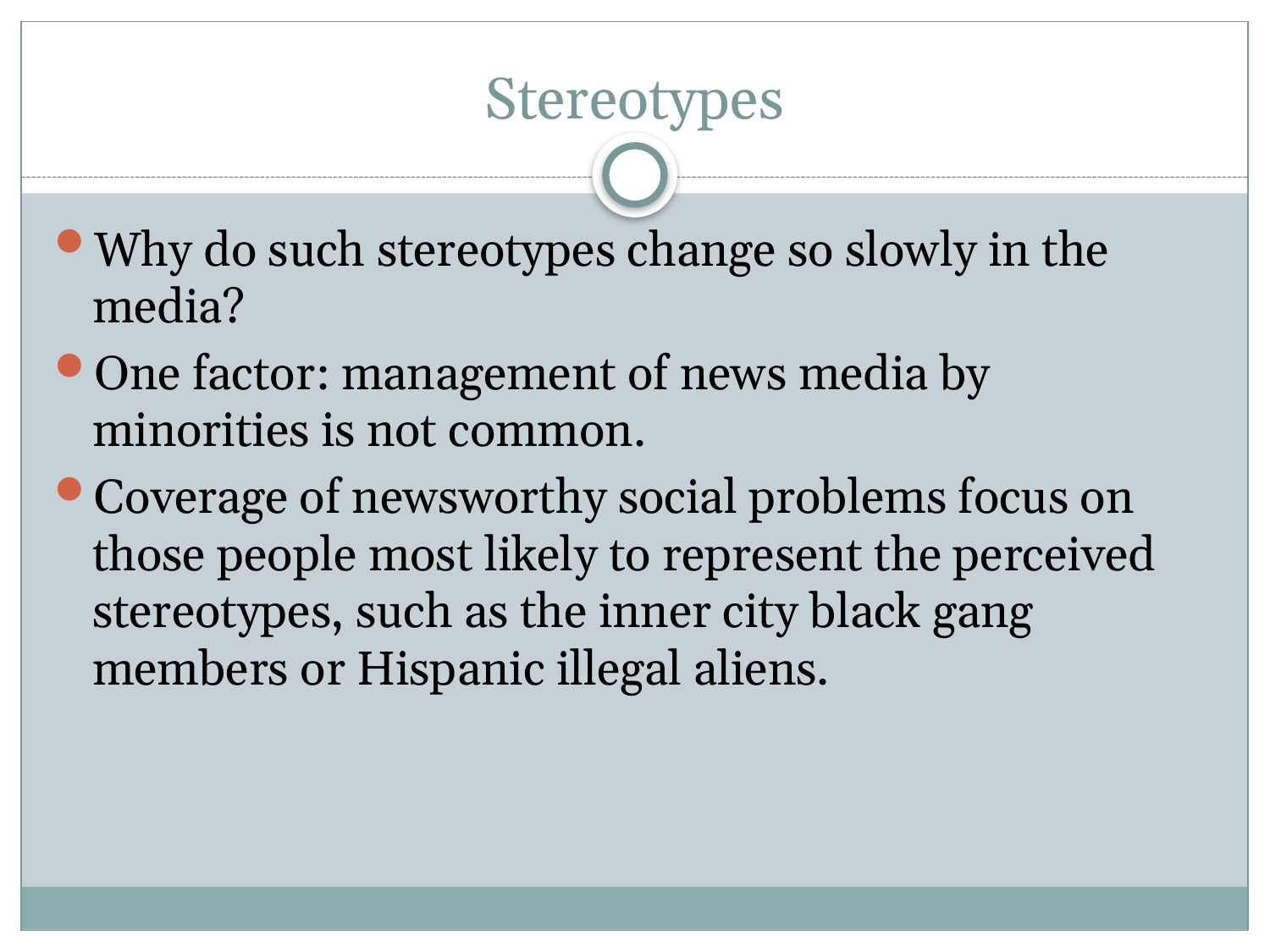

# Stereotypes
Why do such stereotypes change so slowly in the media?
One factor: management of news media by minorities is not common.
Coverage of newsworthy social problems focus on those people most likely to represent the perceived stereotypes, such as the inner city black gang members or Hispanic illegal aliens.